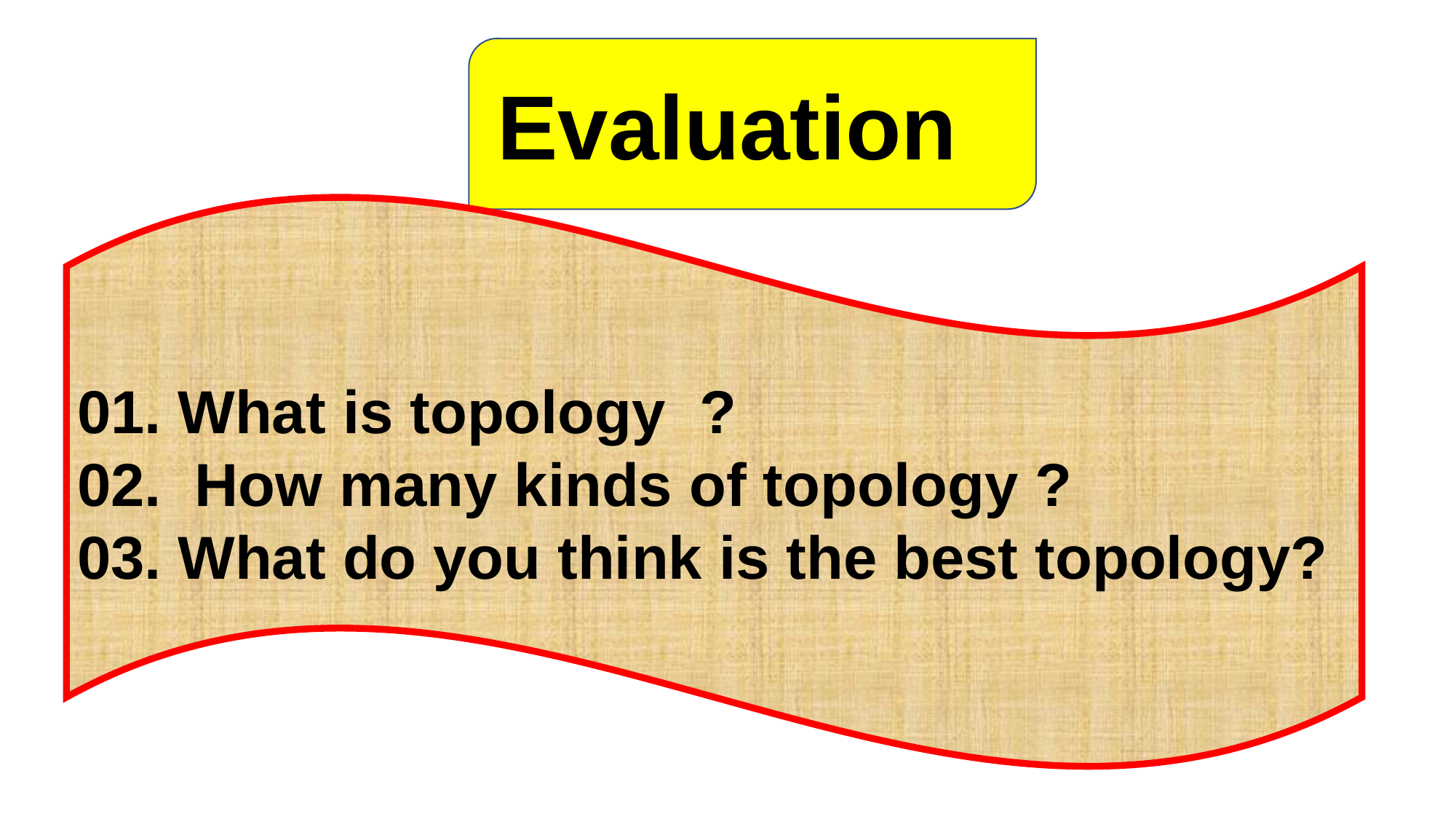

Evaluation
01. What is topology  ?
02.  How many kinds of topology ?
03. What do you think is the best topology?